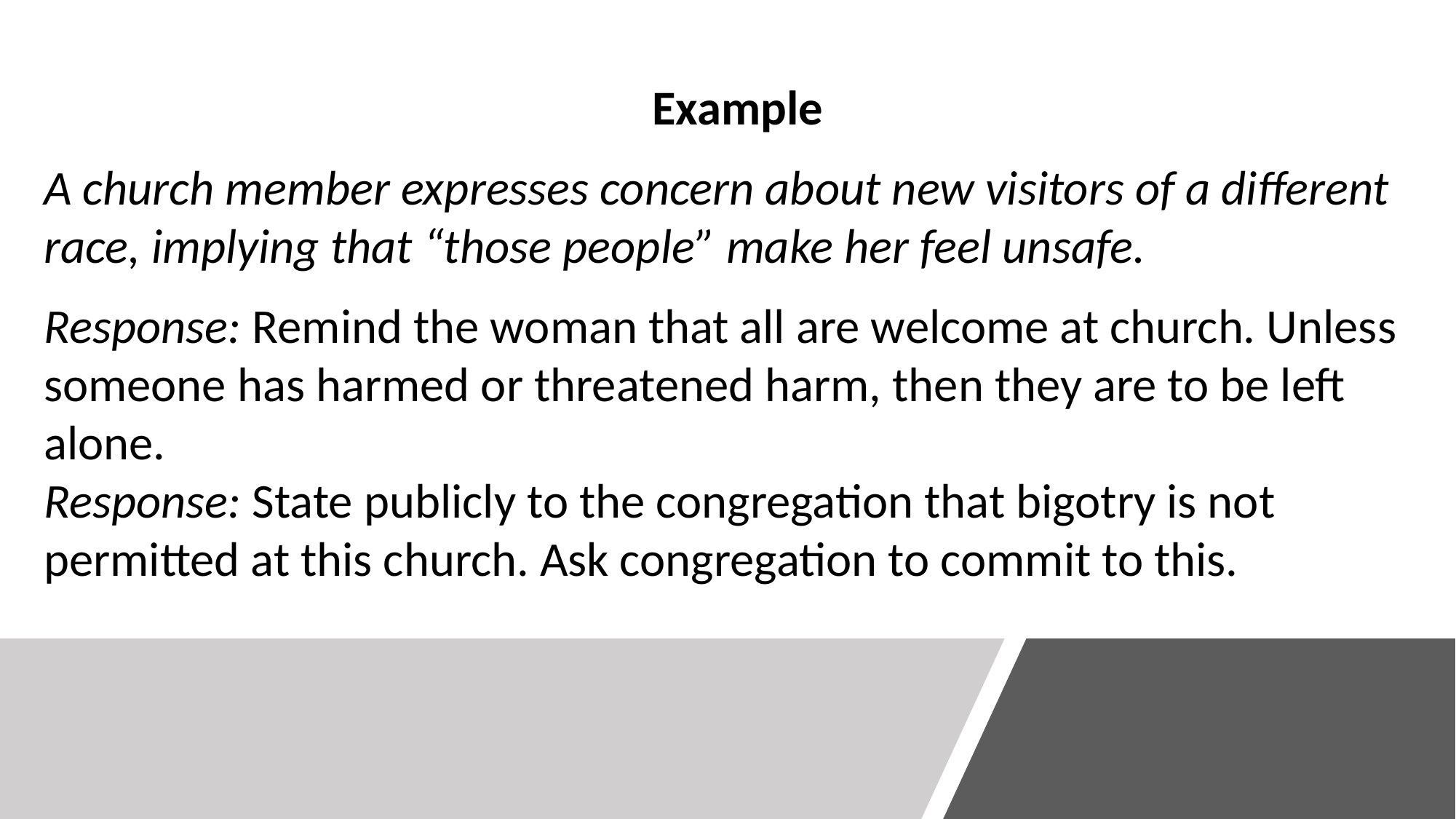

Example

A church member expresses concern about new visitors of a different race, implying that “those people” make her feel unsafe.

Response: Remind the woman that all are welcome at church. Unless someone has harmed or threatened harm, then they are to be left alone.
Response: State publicly to the congregation that bigotry is not permitted at this church. Ask congregation to commit to this.